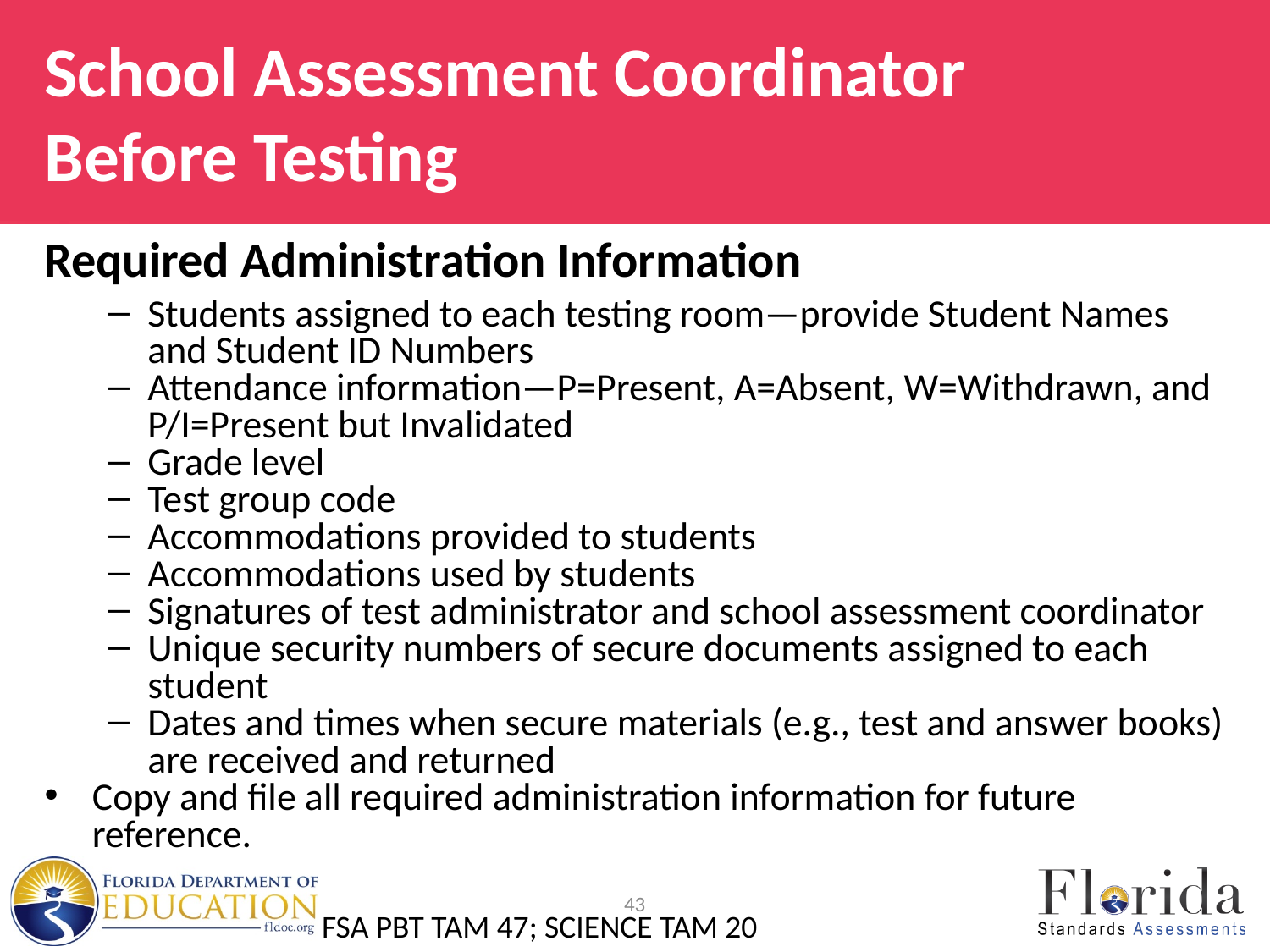

# School Assessment Coordinator Before Testing
Required Administration Information
Students assigned to each testing room—provide Student Names and Student ID Numbers
Attendance information—P=Present, A=Absent, W=Withdrawn, and P/I=Present but Invalidated
Grade level
Test group code
Accommodations provided to students
Accommodations used by students
Signatures of test administrator and school assessment coordinator
Unique security numbers of secure documents assigned to each student
Dates and times when secure materials (e.g., test and answer books) are received and returned
Copy and file all required administration information for future reference.

43
FSA PBT TAM 47; SCIENCE TAM 20